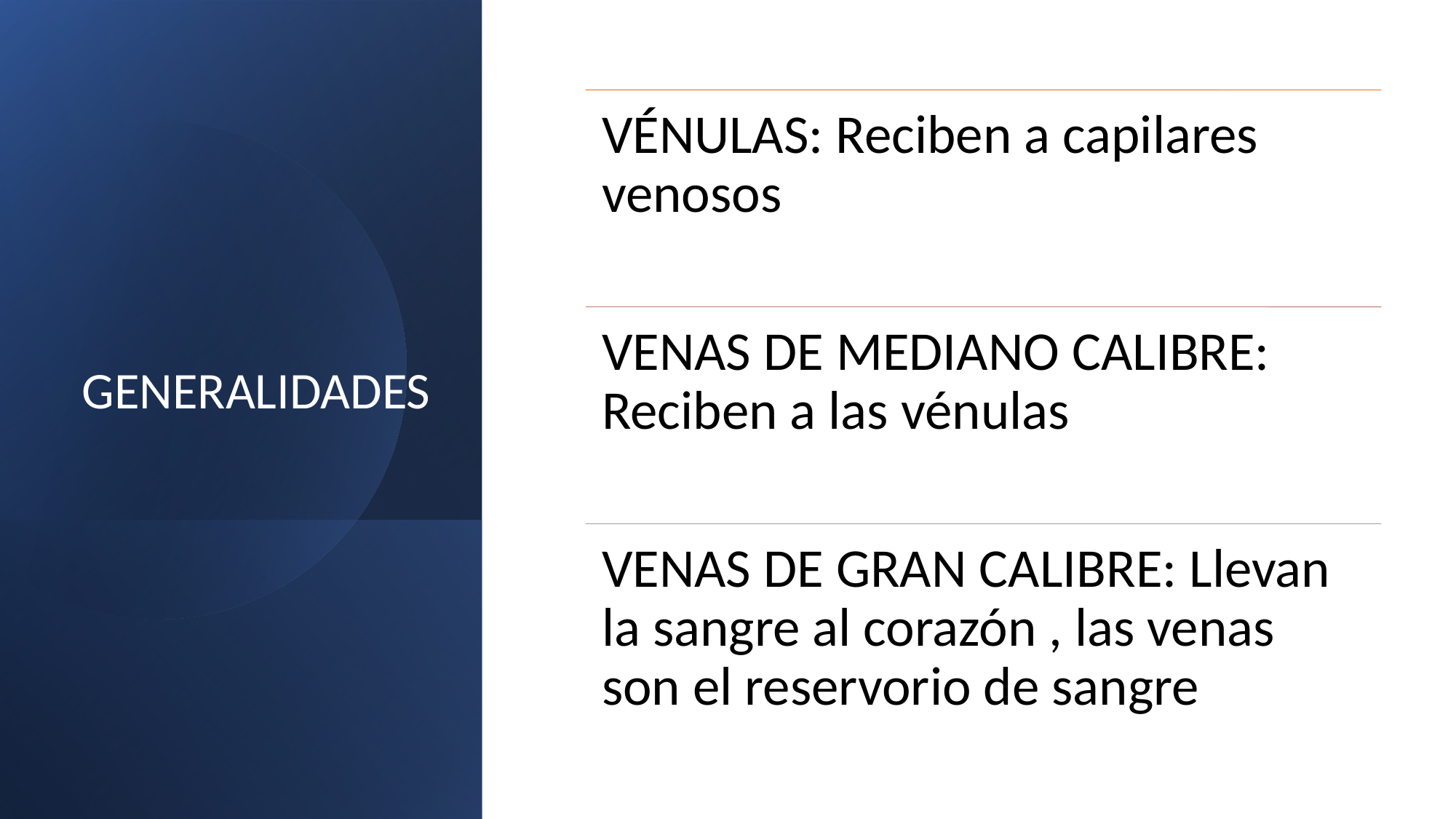

VÉNULAS: Reciben a capilares venosos
VENAS DE MEDIANO CALIBRE: Reciben a las vénulas
VENAS DE GRAN CALIBRE: Llevan la sangre al corazón , las venas son el reservorio de sangre

# GENERALIDADES